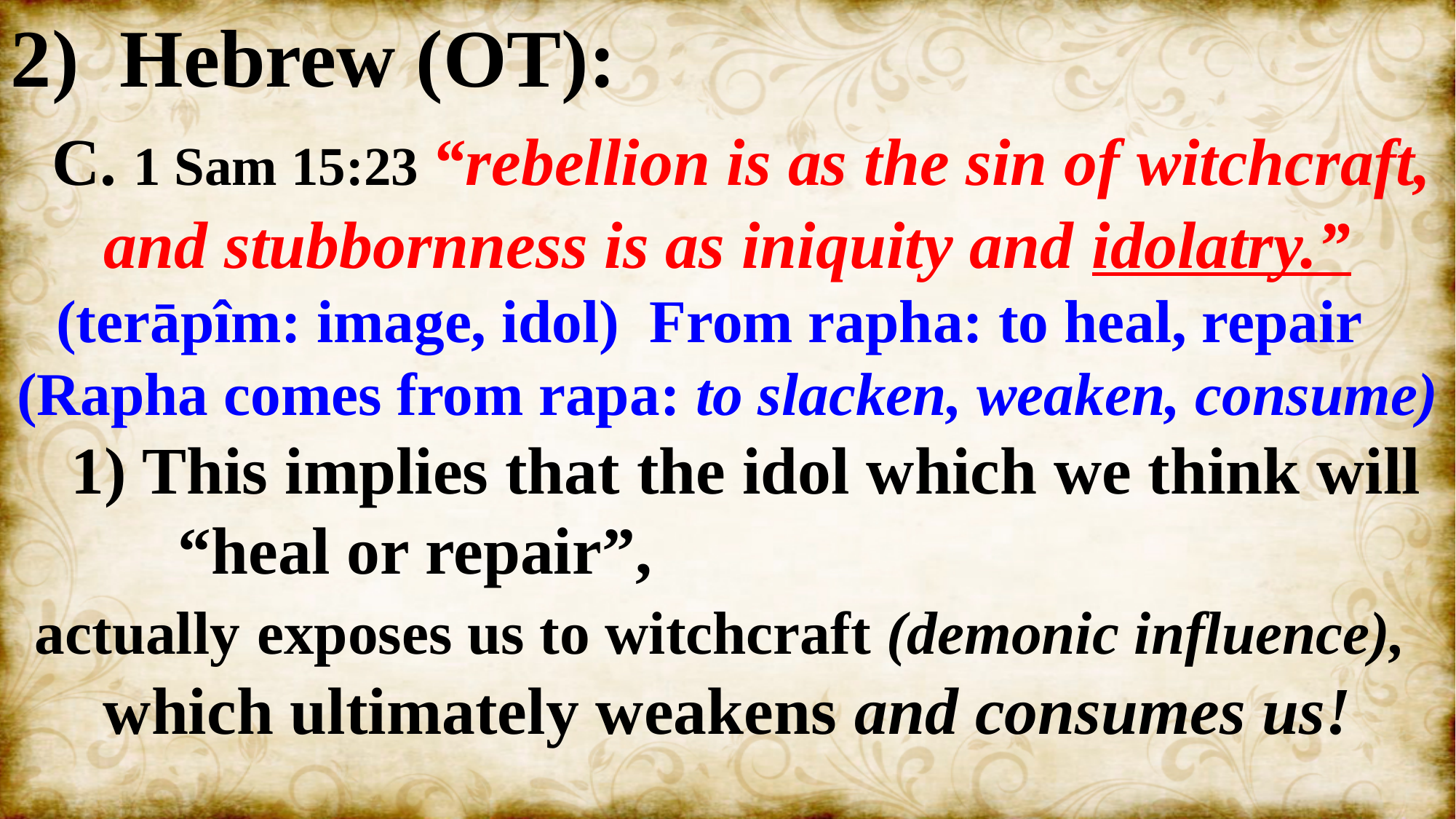

2)  Hebrew (OT):
  C. 1 Sam 15:23 “rebellion is as the sin of witchcraft,
and stubbornness is as iniquity and idolatry.”
   (terāpîm: image, idol)  From rapha: to heal, repair
(Rapha comes from rapa: to slacken, weaken, consume)
    1) This implies that the idol which we think will
          “heal or repair”,
actually exposes us to witchcraft (demonic influence),
which ultimately weakens and consumes us!